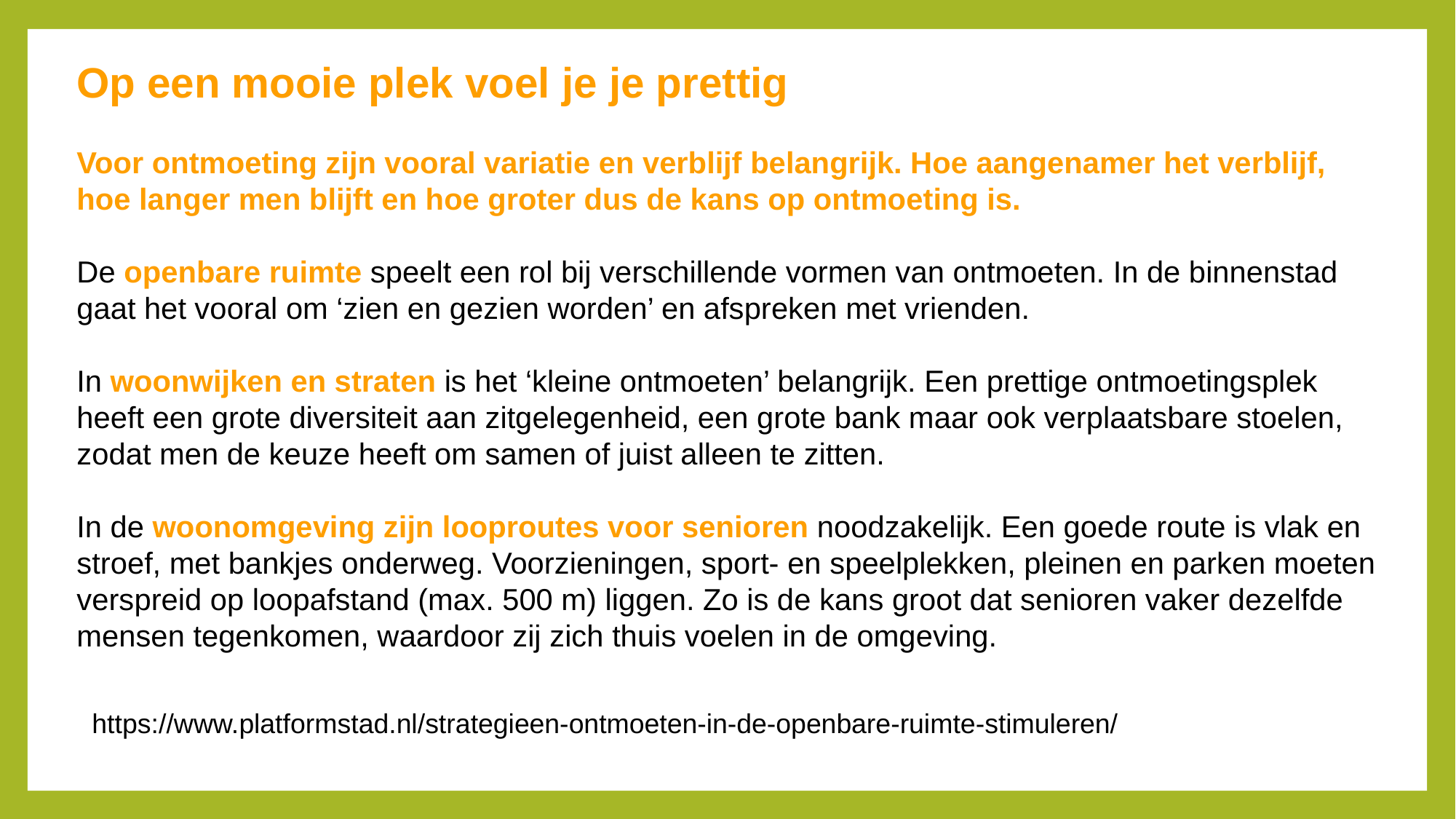

Op een mooie plek voel je je prettig

Voor ontmoeting zijn vooral variatie en verblijf belangrijk. Hoe aangenamer het verblijf, hoe langer men blijft en hoe groter dus de kans op ontmoeting is.

De openbare ruimte speelt een rol bij verschillende vormen van ontmoeten. In de binnenstad gaat het vooral om ‘zien en gezien worden’ en afspreken met vrienden.

In woonwijken en straten is het ‘kleine ontmoeten’ belangrijk. Een prettige ontmoetingsplek heeft een grote diversiteit aan zitgelegenheid, een grote bank maar ook verplaatsbare stoelen, zodat men de keuze heeft om samen of juist alleen te zitten.

In de woonomgeving zijn looproutes voor senioren noodzakelijk. Een goede route is vlak en stroef, met bankjes onderweg. Voorzieningen, sport- en speelplekken, pleinen en parken moeten verspreid op loopafstand (max. 500 m) liggen. Zo is de kans groot dat senioren vaker dezelfde mensen tegenkomen, waardoor zij zich thuis voelen in de omgeving.

https://www.platformstad.nl/strategieen-ontmoeten-in-de-openbare-ruimte-stimuleren/